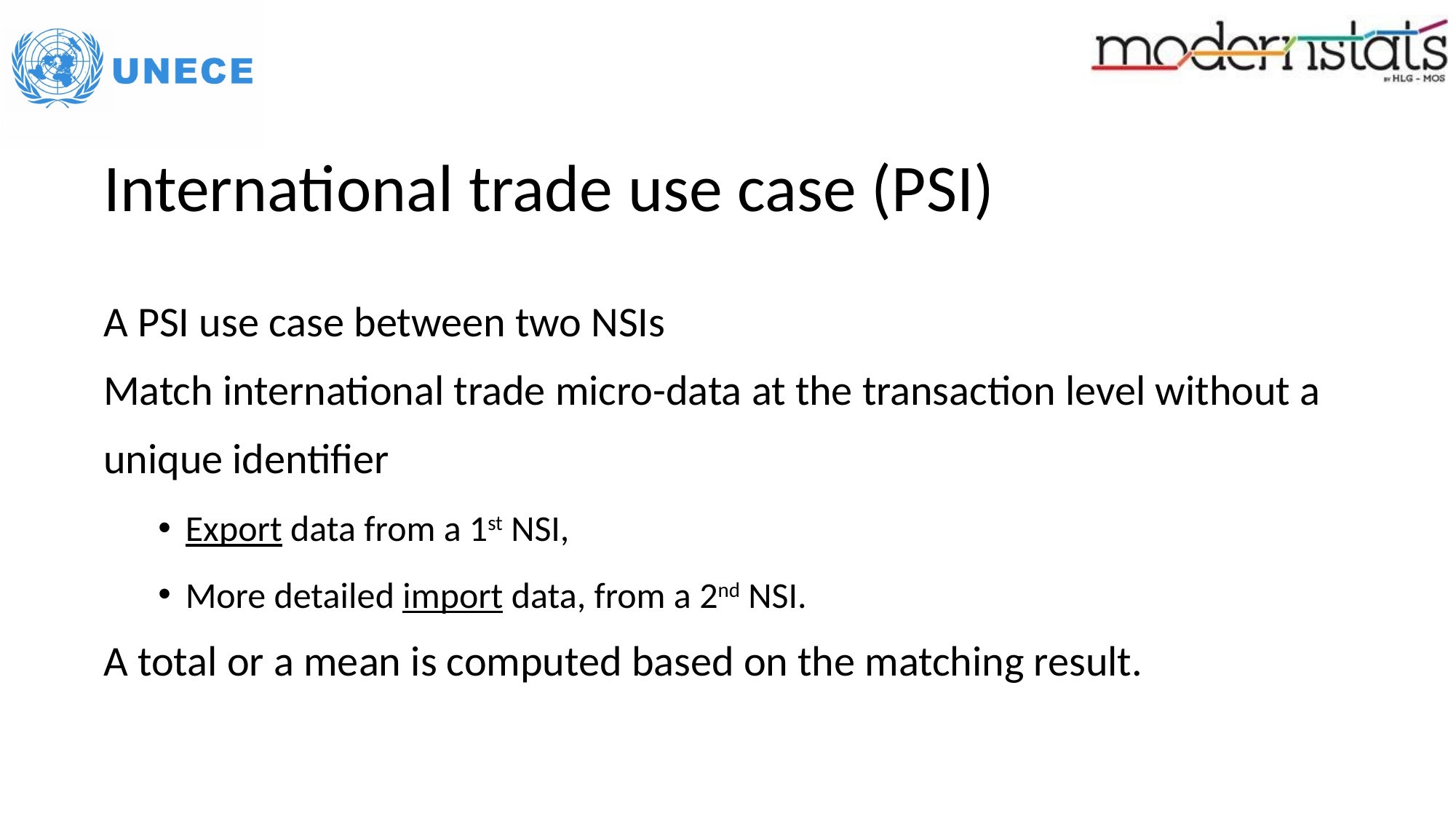

11
# International trade use case (PSI)
A PSI use case between two NSIs
Match international trade micro-data at the transaction level without a unique identifier
Export data from a 1st NSI,
More detailed import data, from a 2nd NSI.
A total or a mean is computed based on the matching result.